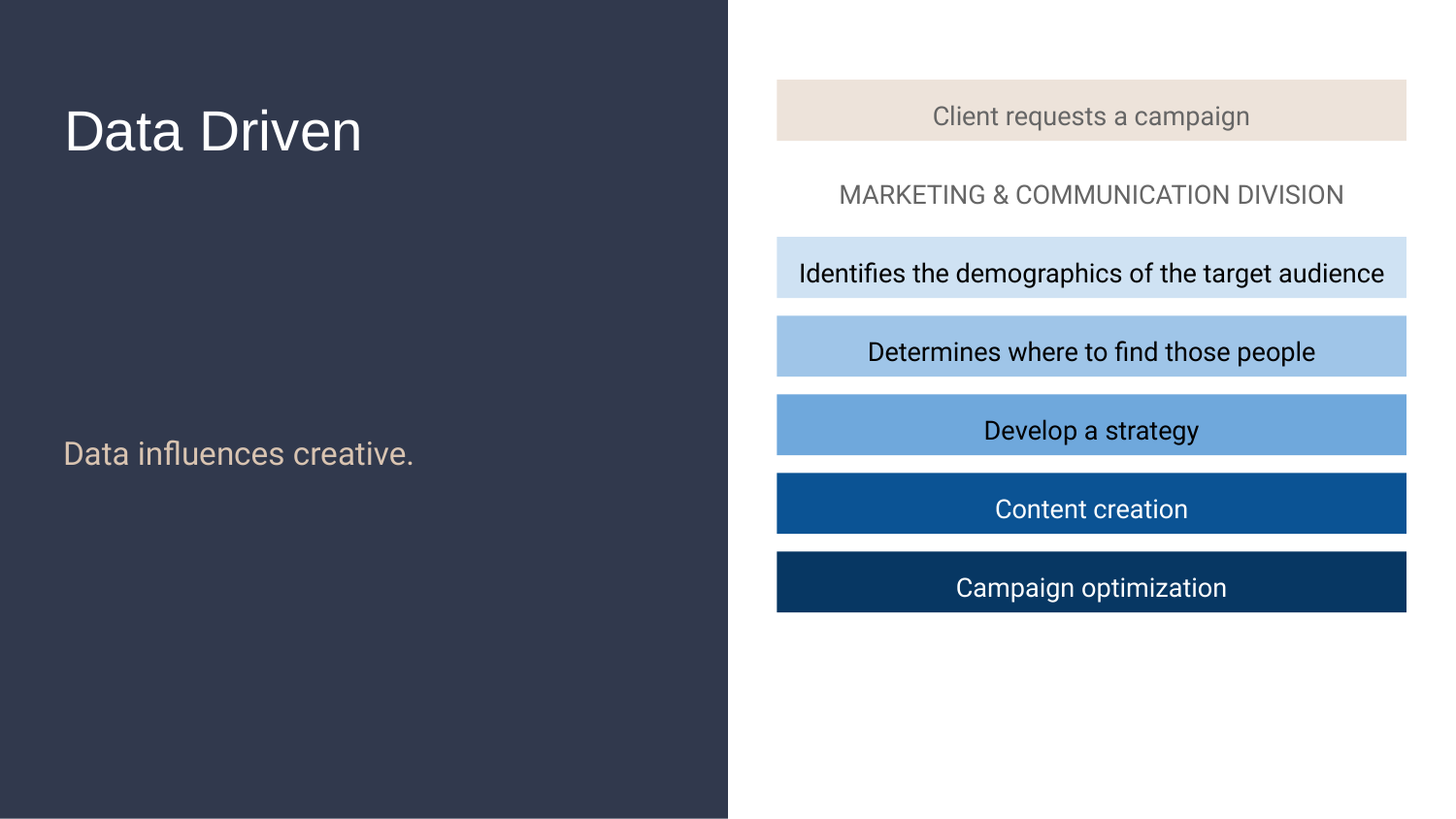

# Data Driven
Client requests a campaign
MARKETING & COMMUNICATION DIVISION
Identifies the demographics of the target audience
Determines where to find those people
Develop a strategy
Data influences creative.
Content creation
Campaign optimization